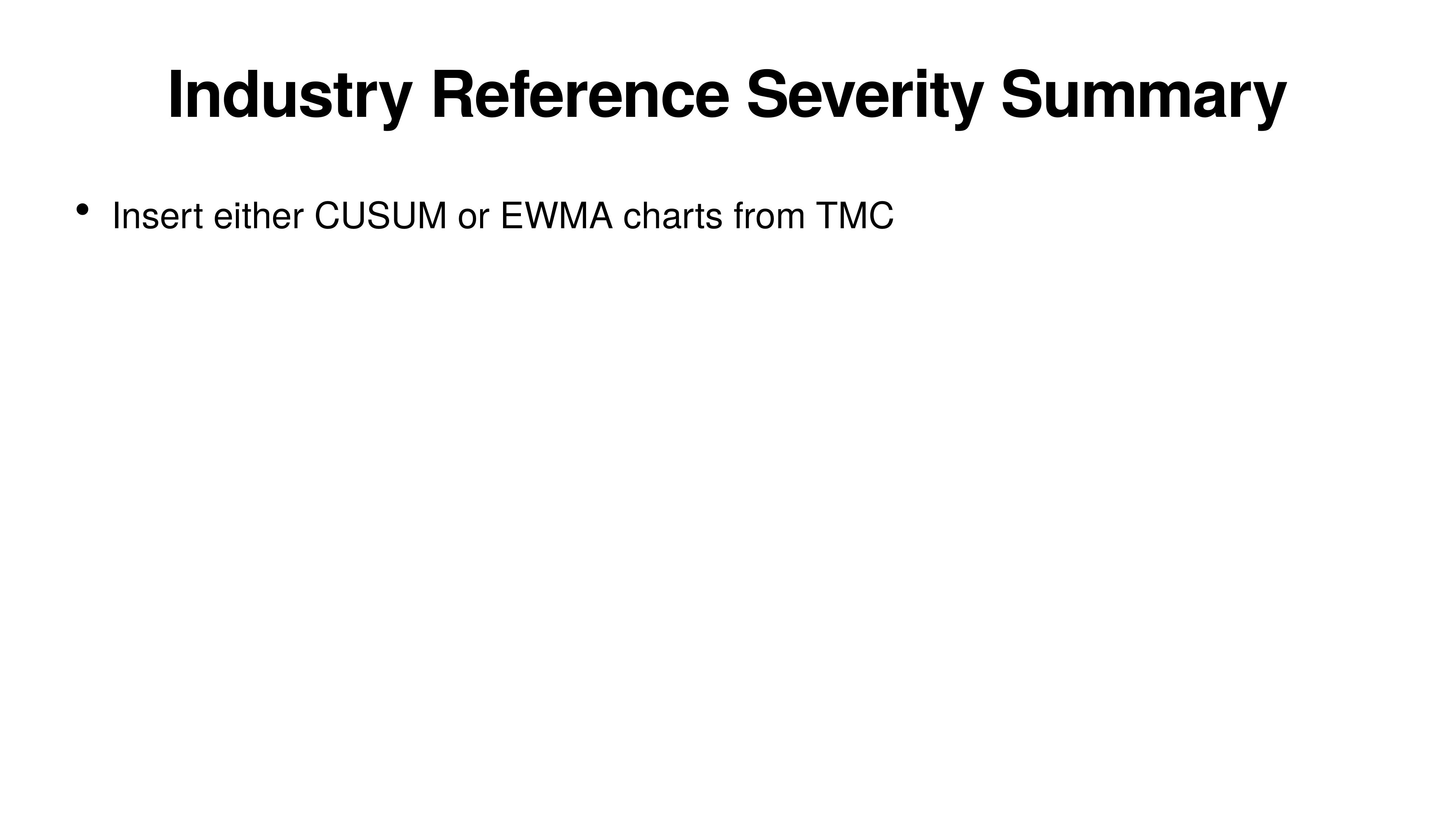

# Industry Reference Severity Summary
Insert either CUSUM or EWMA charts from TMC